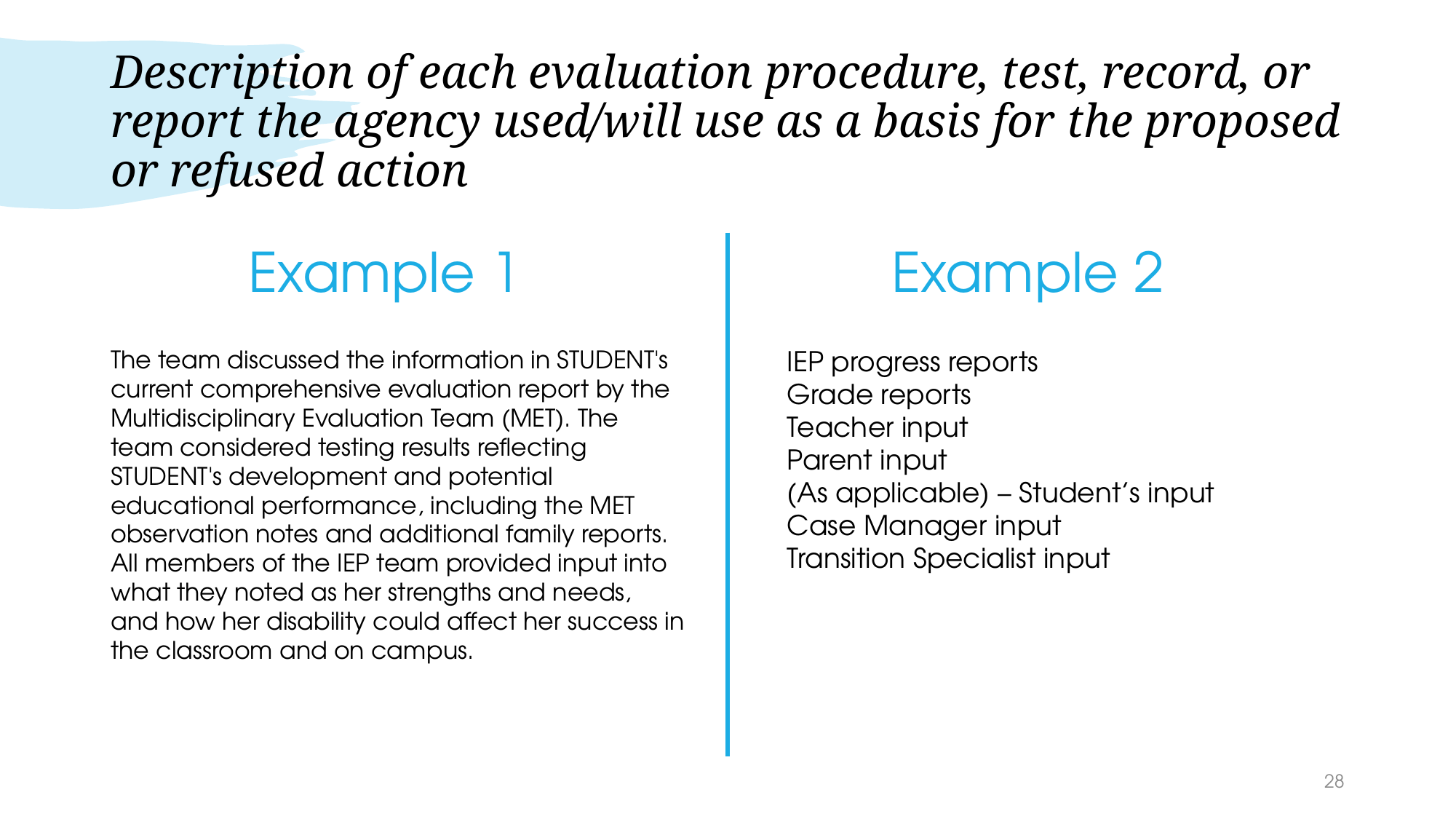

# Description of each evaluation procedure, test, record, or report the agency used/will use as a basis for the proposed or refused action
Example 1
Example 2
The team discussed the information in STUDENT's current comprehensive evaluation report by the Multidisciplinary Evaluation Team (MET). The team considered testing results reflecting STUDENT's development and potential educational performance, including the MET observation notes and additional family reports. All members of the IEP team provided input into what they noted as her strengths and needs, and how her disability could affect her success in the classroom and on campus.

IEP progress reports
Grade reports
Teacher input
Parent input
(As applicable) – Student’s input
Case Manager input
Transition Specialist input
28